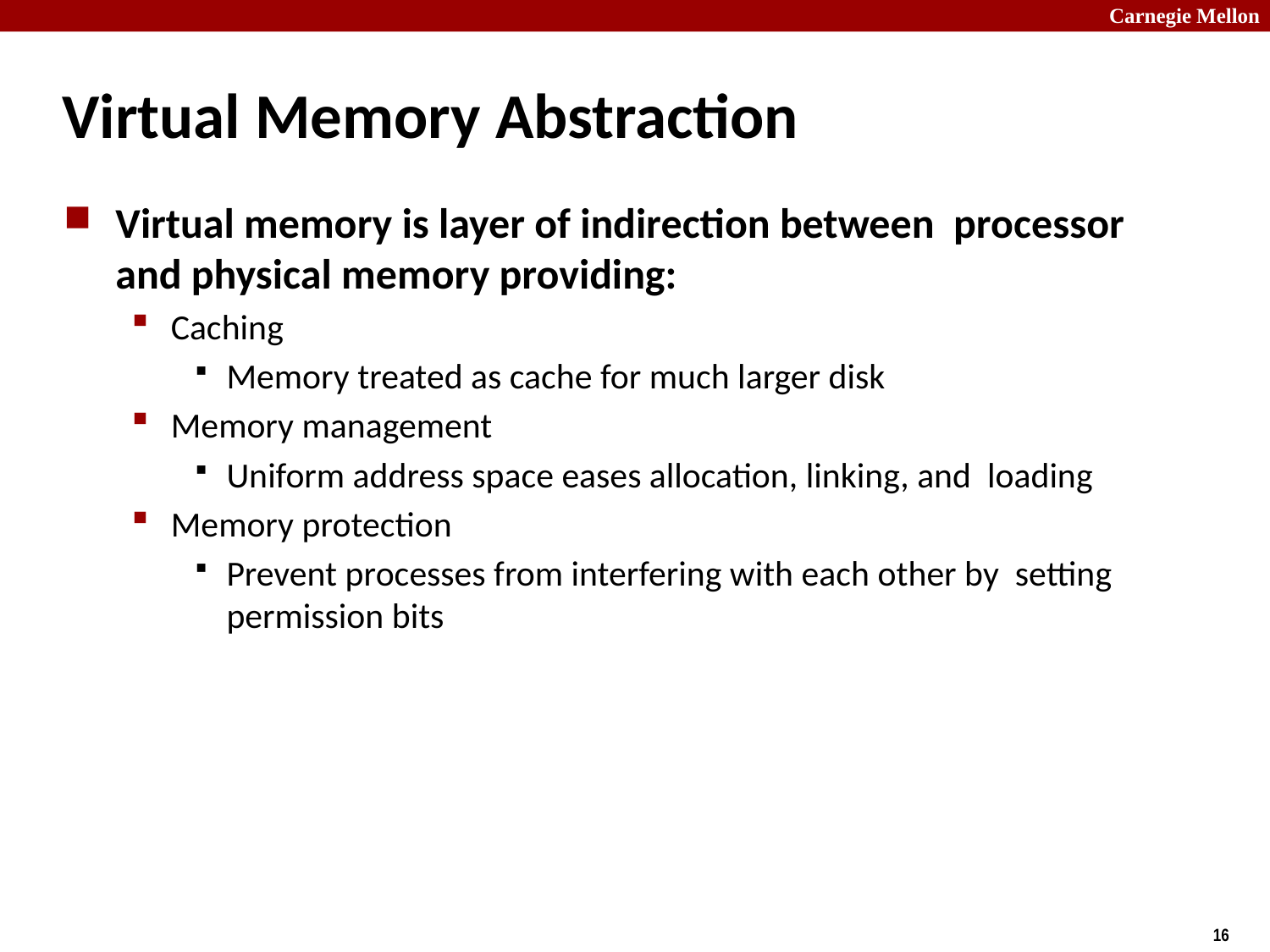

# Virtual Memory Abstraction
Virtual memory is layer of indirection between  processor and physical memory providing:
Caching
Memory treated as cache for much larger disk
Memory management
Uniform address space eases allocation, linking, and  loading
Memory protection
Prevent processes from interfering with each other by  setting permission bits